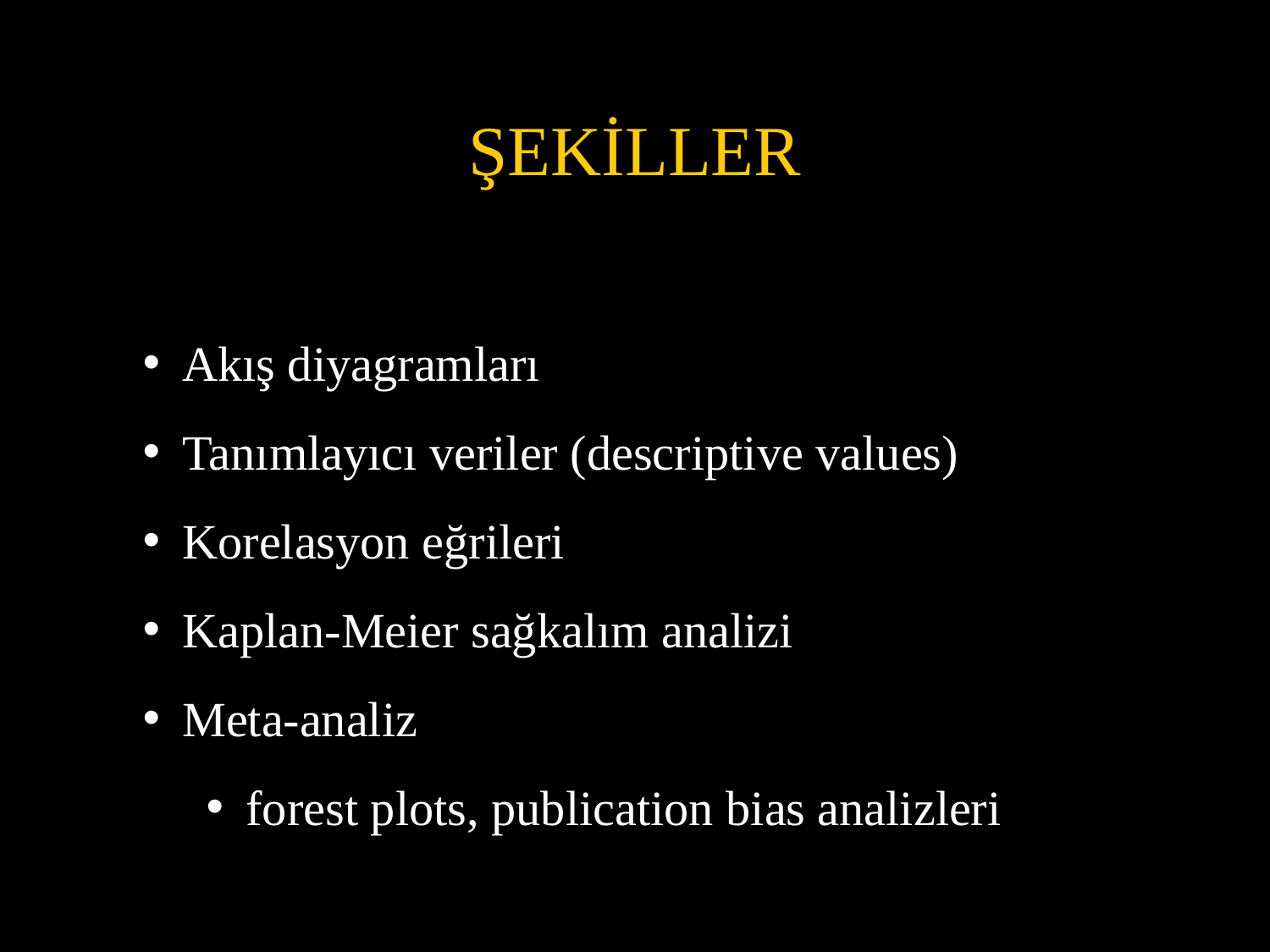

# şekiller
Akış diyagramları
Tanımlayıcı veriler (descriptive values)
Korelasyon eğrileri
Kaplan-Meier sağkalım analizi
Meta-analiz
forest plots, publication bias analizleri